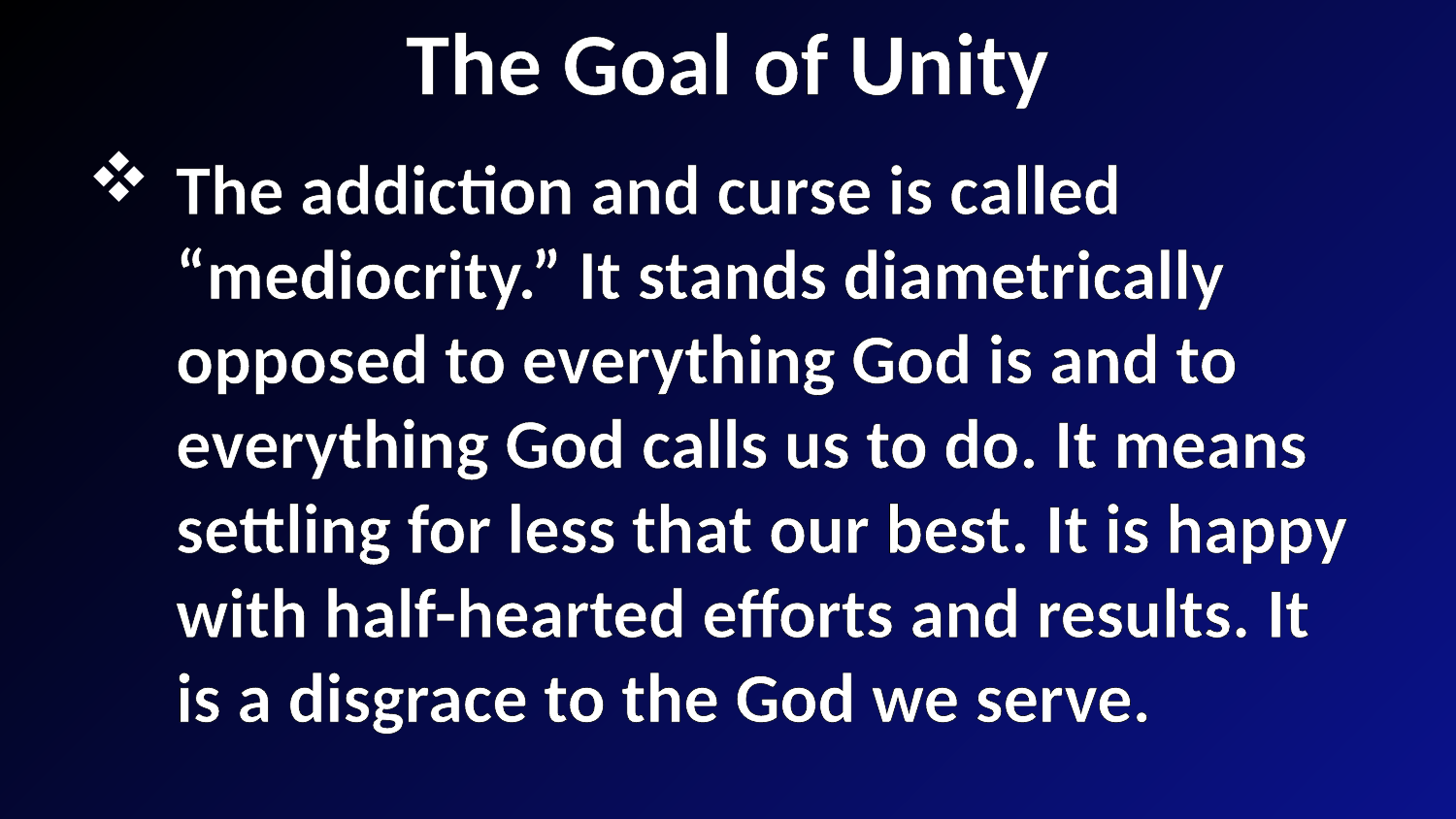

# The Goal of Unity
The addiction and curse is called “mediocrity.” It stands diametrically opposed to everything God is and to everything God calls us to do. It means settling for less that our best. It is happy with half-hearted efforts and results. It is a disgrace to the God we serve.